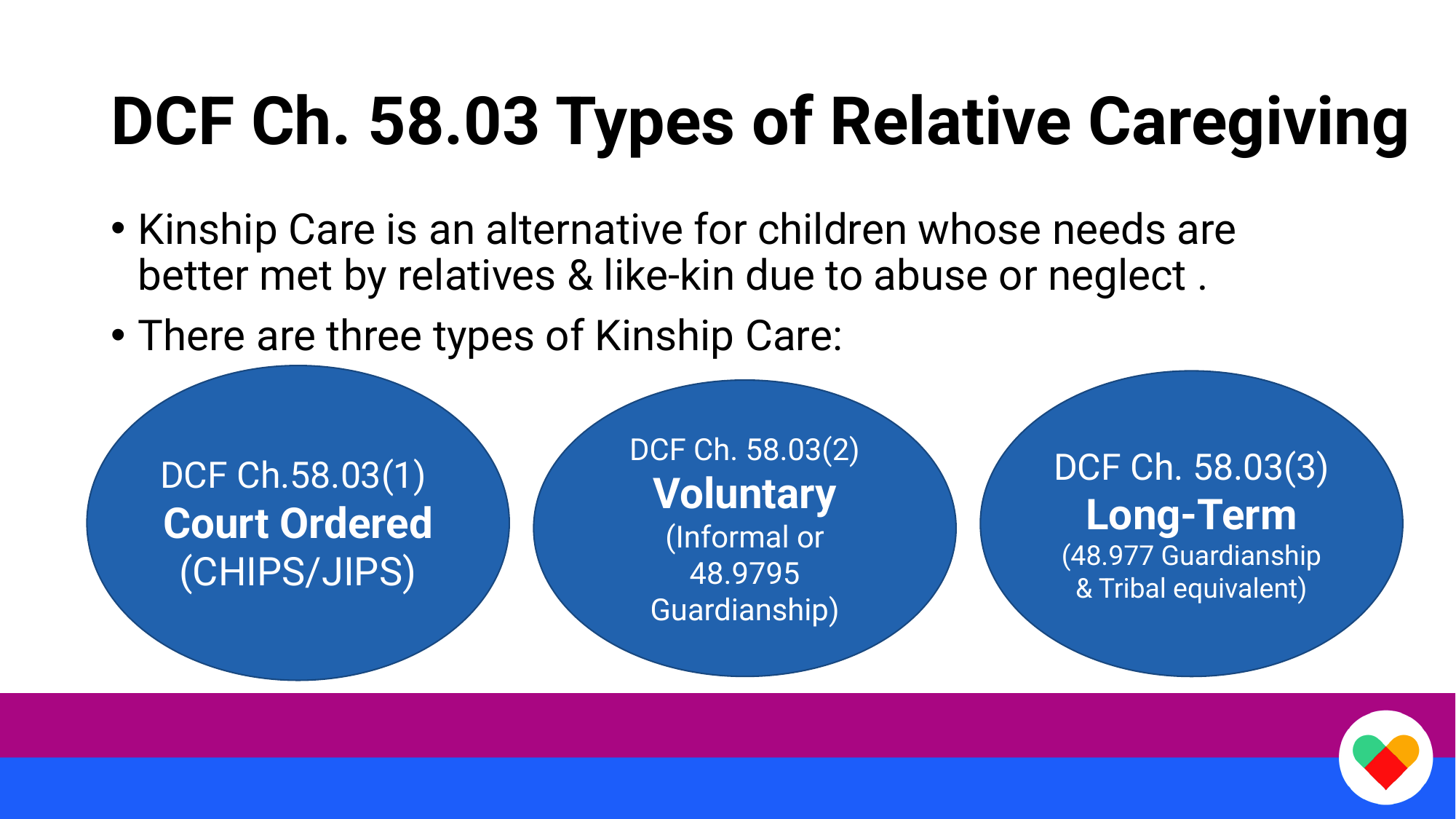

# DCF Ch. 58.03 Types of Relative Caregiving
Kinship Care is an alternative for children whose needs are better met by relatives & like-kin due to abuse or neglect .
There are three types of Kinship Care:
DCF Ch.58.03(1)
Court Ordered
(CHIPS/JIPS)
DCF Ch. 58.03(3)
Long-Term
(48.977 Guardianship & Tribal equivalent)
DCF Ch. 58.03(2)
Voluntary
(Informal or 48.9795 Guardianship)